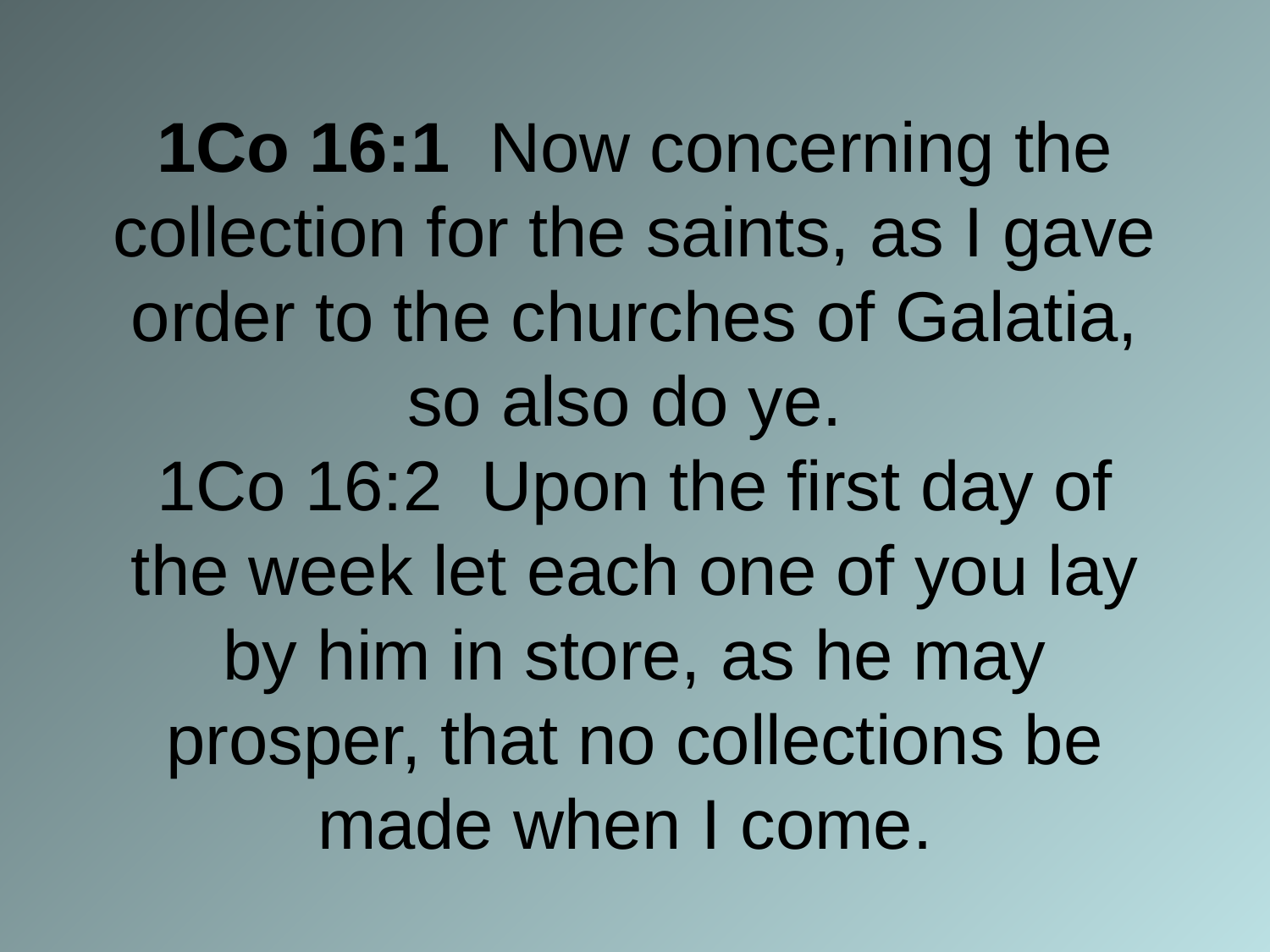

# 1Co 16:1  Now concerning the collection for the saints, as I gave order to the churches of Galatia, so also do ye. 1Co 16:2  Upon the first day of the week let each one of you lay by him in store, as he may prosper, that no collections be made when I come.